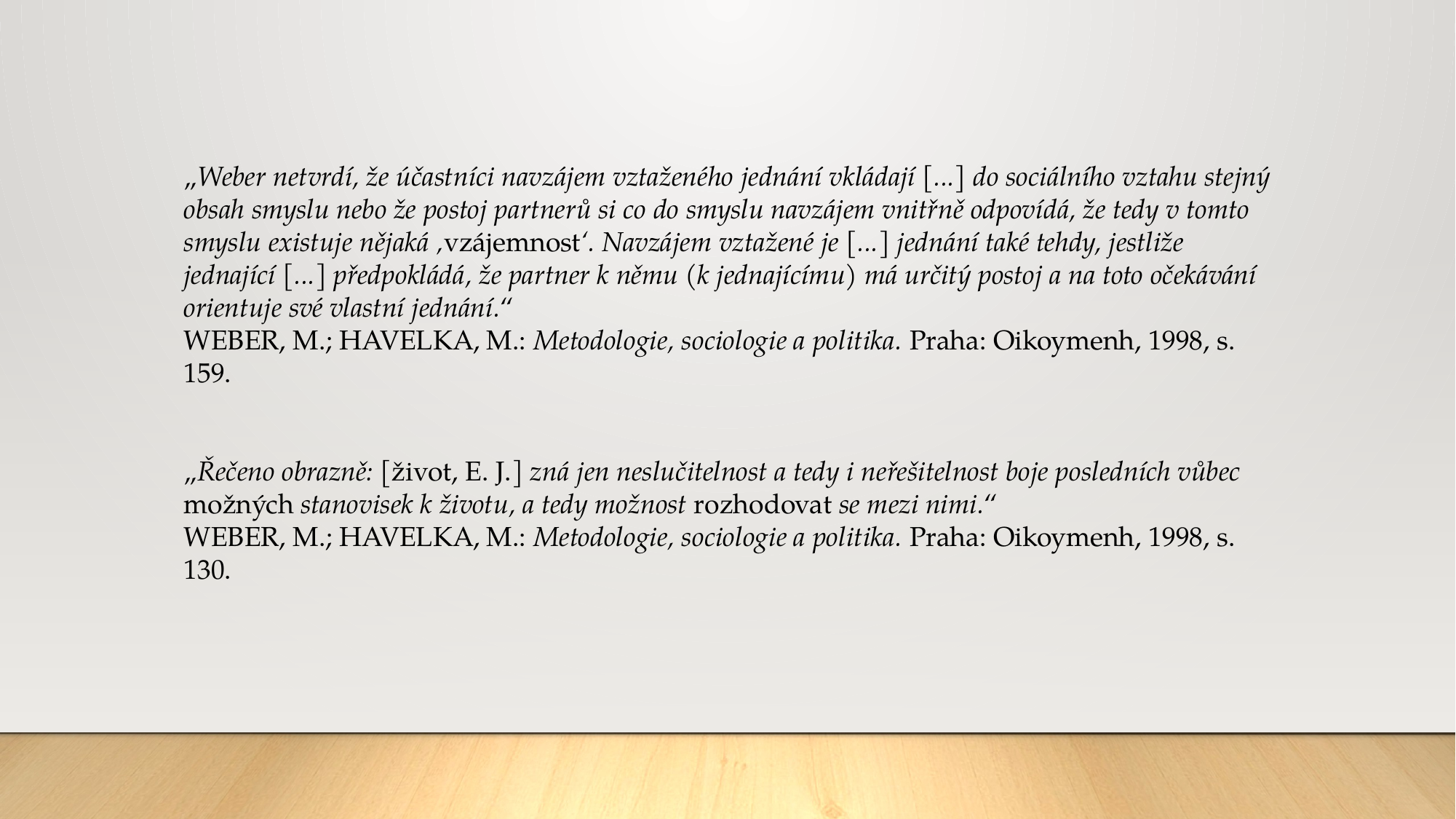

„Weber netvrdí, že účastníci navzájem vztaženého jednání vkládají [...] do sociálního vztahu stejný obsah smyslu nebo že postoj partnerů si co do smyslu navzájem vnitřně odpovídá, že tedy v tomto smyslu existuje nějaká ‚vzájemnost‘. Navzájem vztažené je [...] jednání také tehdy, jestliže jednající [...] předpokládá, že partner k němu (k jednajícímu) má určitý postoj a na toto očekávání orientuje své vlastní jednání.“
WEBER, M.; HAVELKA, M.: Metodologie, sociologie a politika. Praha: Oikoymenh, 1998, s. 159.

„Řečeno obrazně: [život, E. J.] zná jen neslučitelnost a tedy i neřešitelnost boje posledních vůbec možných stanovisek k životu, a tedy možnost rozhodovat se mezi nimi.“
WEBER, M.; HAVELKA, M.: Metodologie, sociologie a politika. Praha: Oikoymenh, 1998, s. 130.